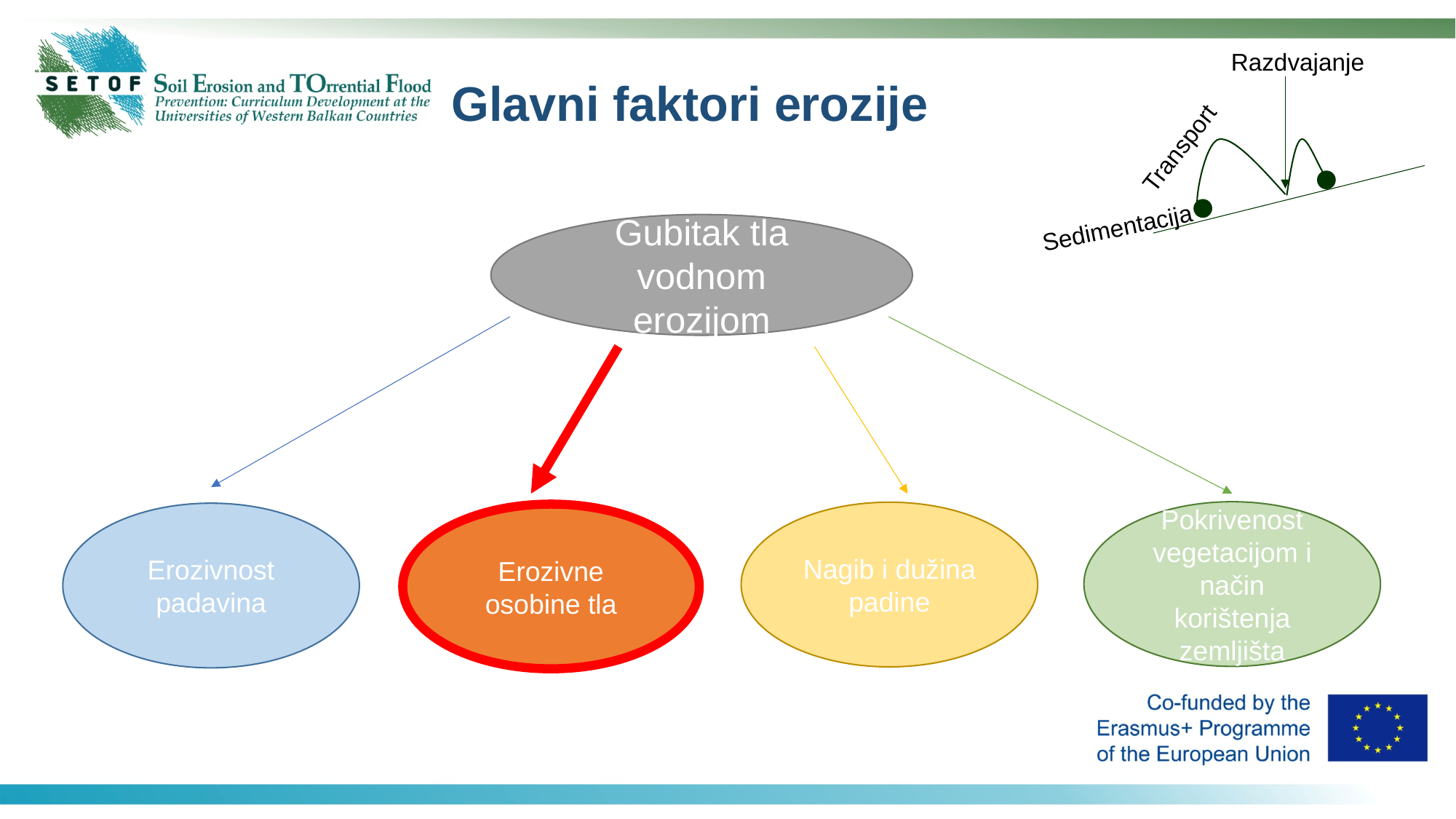

Razdvajanje
Glavni faktori erozije
Transport

Sedimentacija
Gubitak tla vodnom erozijom
Pokrivenost vegetacijom i način korištenja zemljišta
Nagib i dužina padine
Erozivnost padavina
Erozivne osobine tla